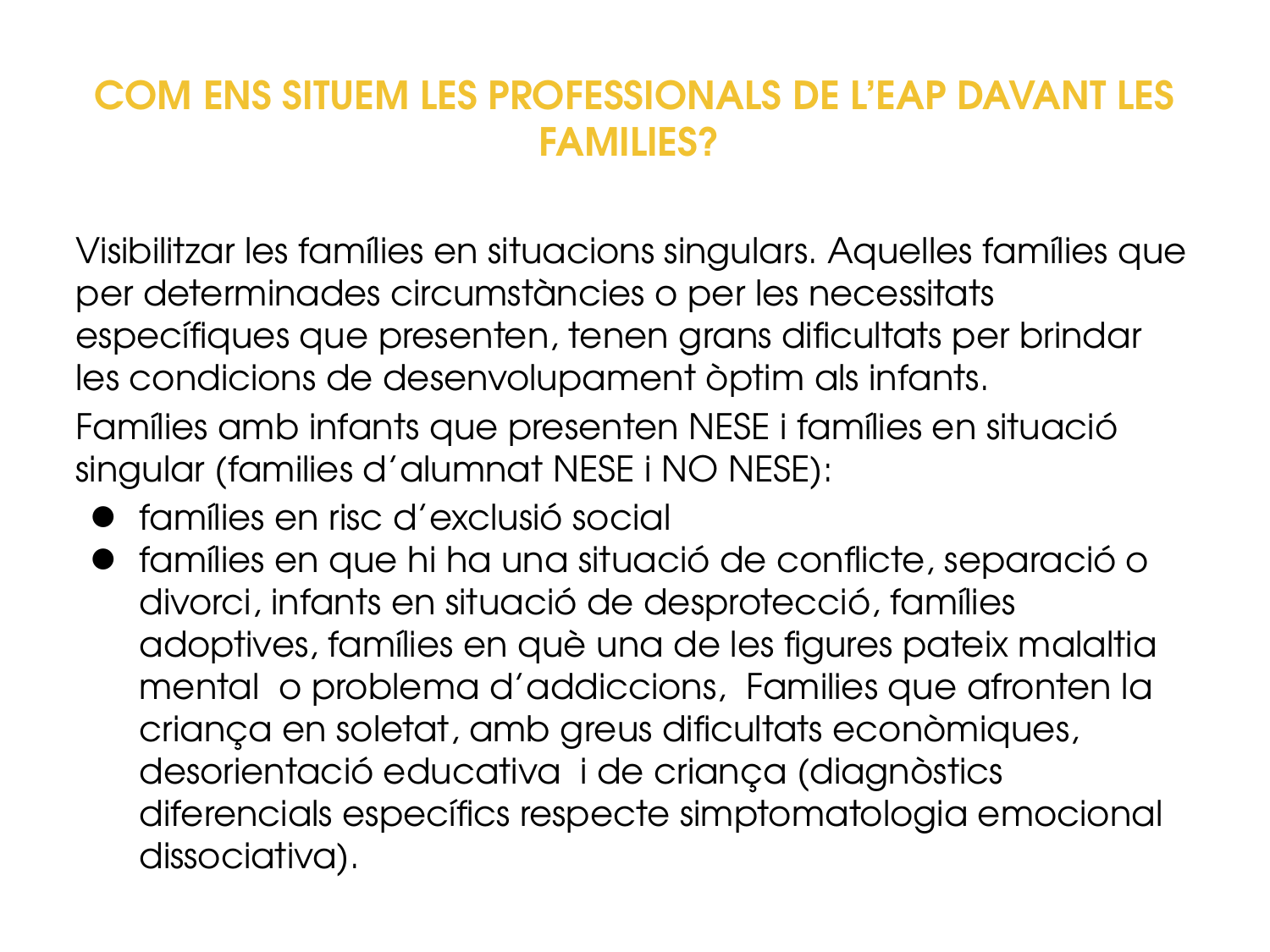

# COM ENS SITUEM LES PROFESSIONALS DE L’EAP DAVANT LES FAMILIES?
Visibilitzar les famílies en situacions singulars. Aquelles famílies que per determinades circumstàncies o per les necessitats específiques que presenten, tenen grans dificultats per brindar les condicions de desenvolupament òptim als infants.
Famílies amb infants que presenten NESE i famílies en situació singular (families d’alumnat NESE i NO NESE):
famílies en risc d’exclusió social
famílies en que hi ha una situació de conflicte, separació o divorci, infants en situació de desprotecció, famílies adoptives, famílies en què una de les figures pateix malaltia mental  o problema d’addiccions,  Families que afronten la criança en soletat, amb greus dificultats econòmiques, desorientació educativa  i de criança (diagnòstics diferencials específics respecte simptomatologia emocional dissociativa).